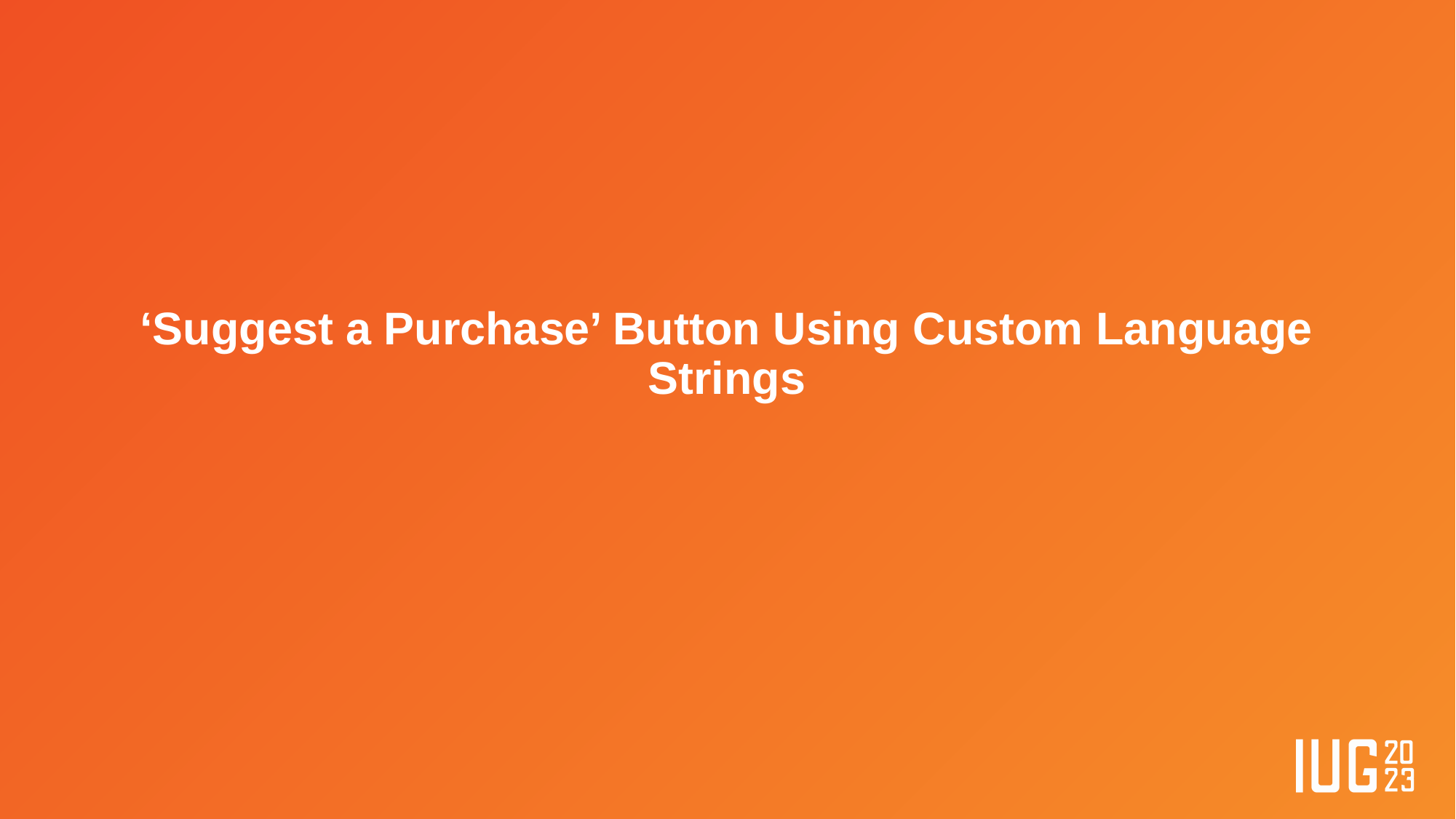

# ‘Suggest a Purchase’ Button Using Custom Language Strings